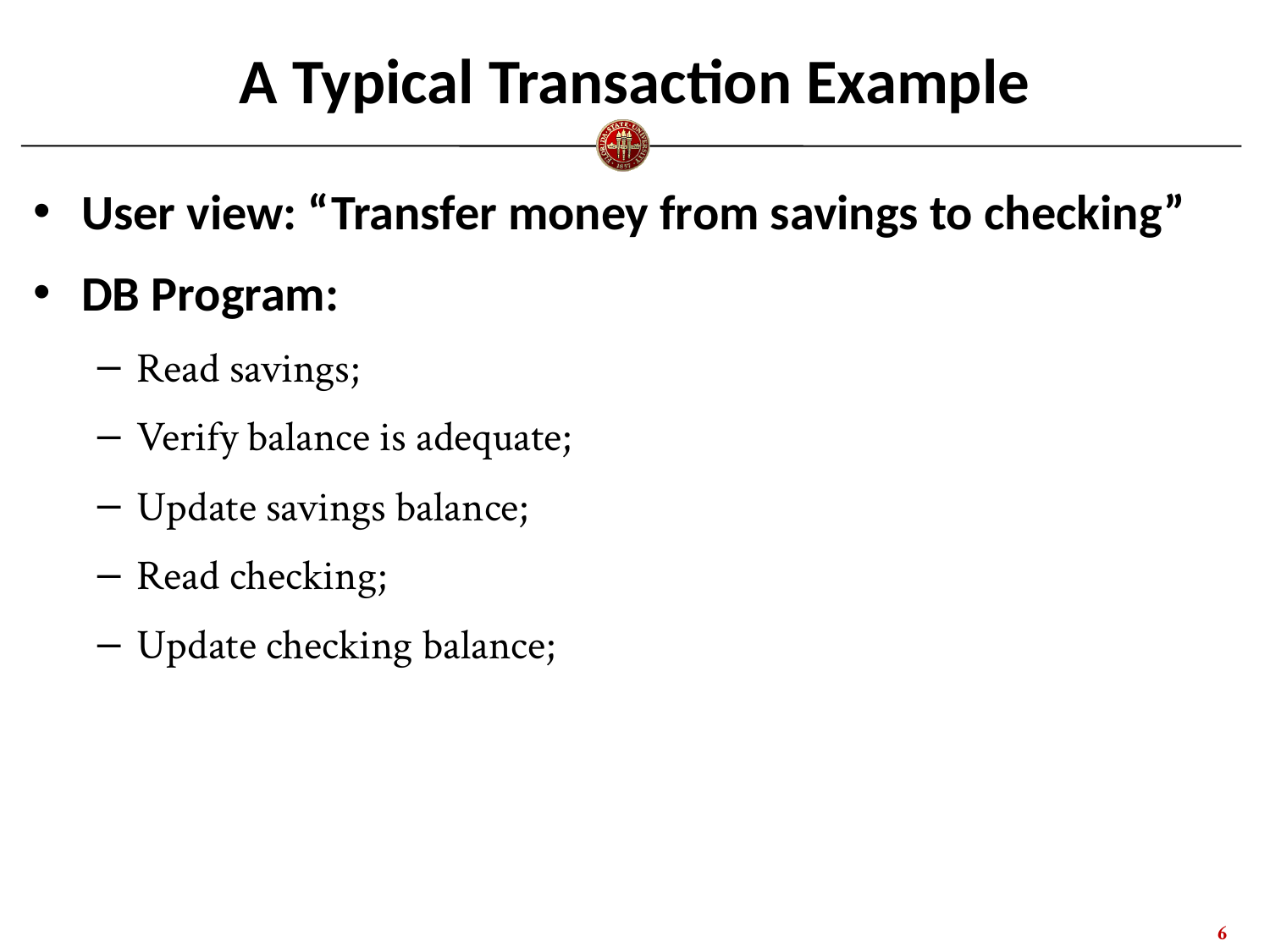

# A Typical Transaction Example
User view: “Transfer money from savings to checking”
DB Program:
Read savings;
Verify balance is adequate;
Update savings balance;
Read checking;
Update checking balance;

6